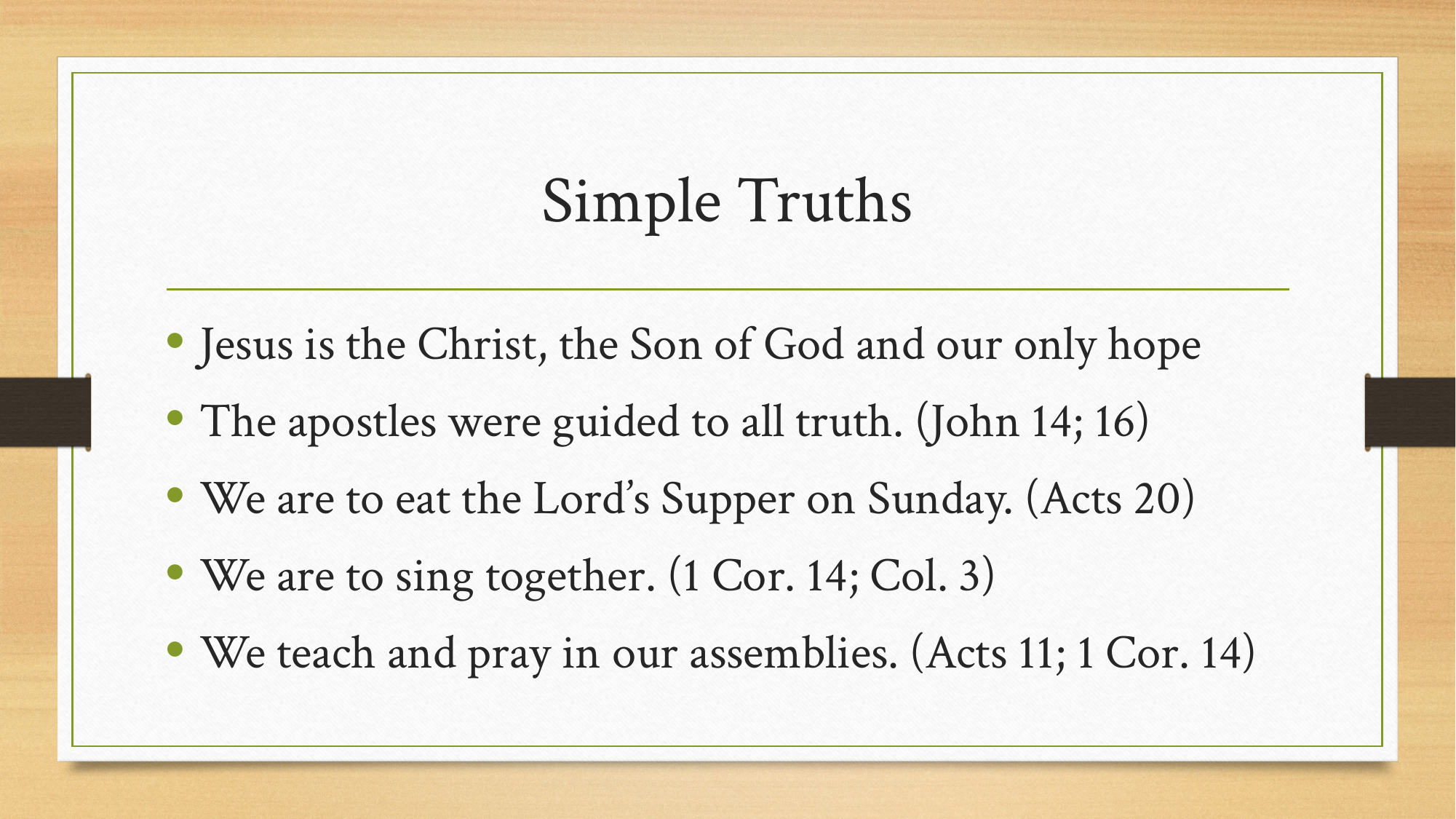

# Simple Truths
Jesus is the Christ, the Son of God and our only hope
The apostles were guided to all truth. (John 14; 16)
We are to eat the Lord’s Supper on Sunday. (Acts 20)
We are to sing together. (1 Cor. 14; Col. 3)
We teach and pray in our assemblies. (Acts 11; 1 Cor. 14)